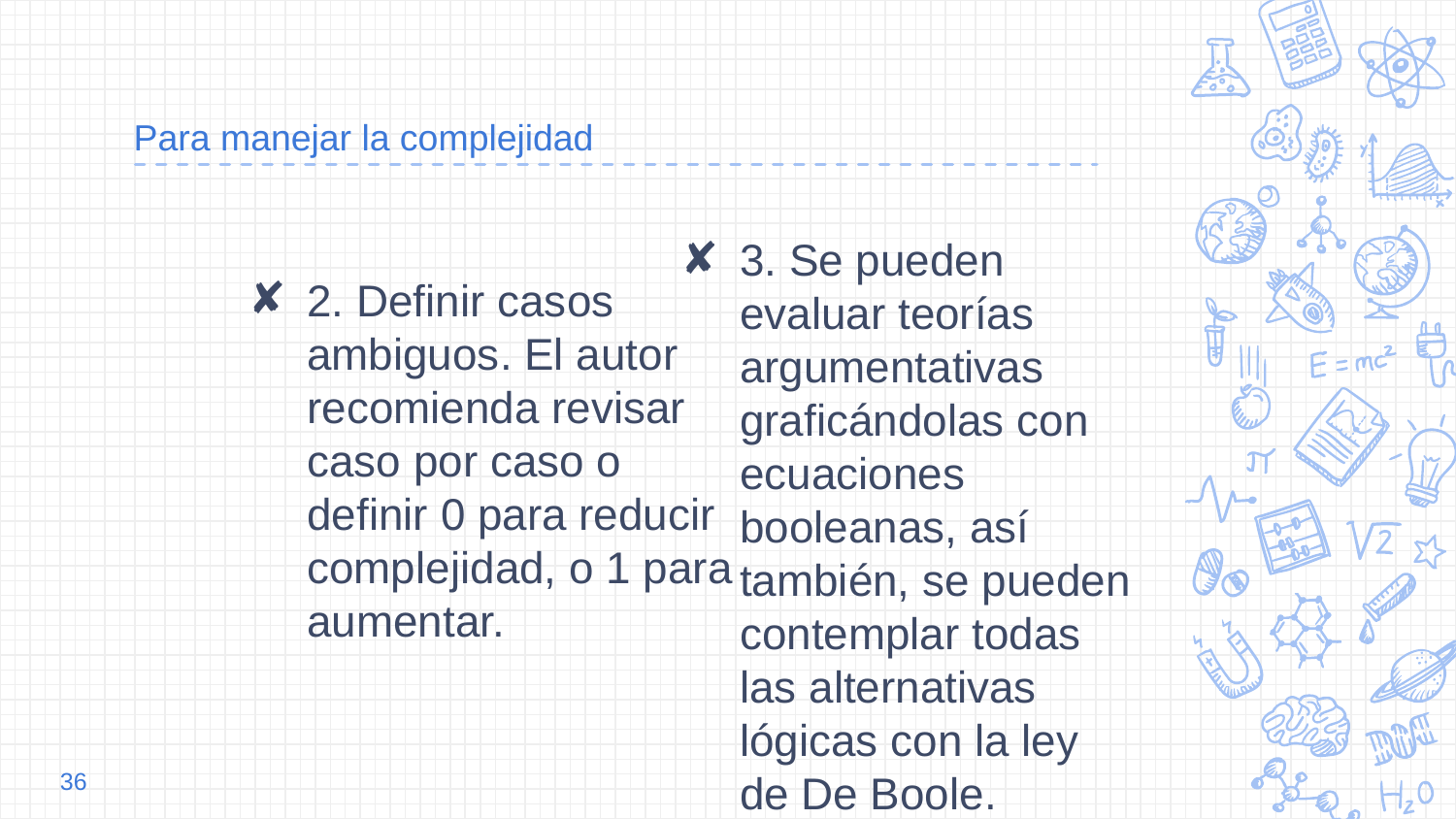

# Para manejar la complejidad
3. Se pueden evaluar teorías argumentativas graficándolas con ecuaciones booleanas, así también, se pueden contemplar todas las alternativas lógicas con la ley de De Boole.

2. Definir casos ambiguos. El autor recomienda revisar caso por caso o definir 0 para reducir complejidad, o 1 para aumentar.

36